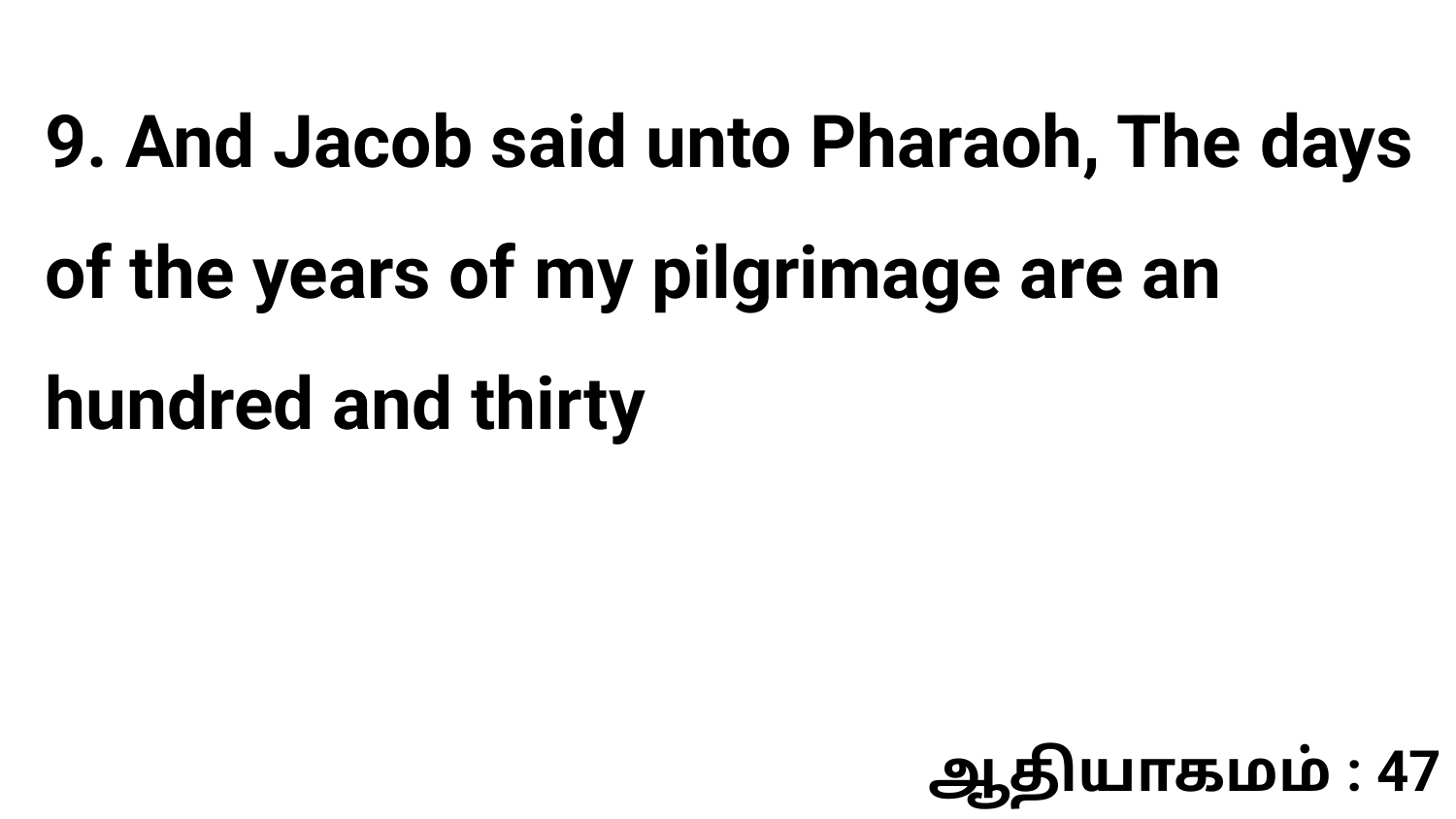

9. And Jacob said unto Pharaoh, The days of the years of my pilgrimage are an hundred and thirty
ஆதியாகமம் : 47